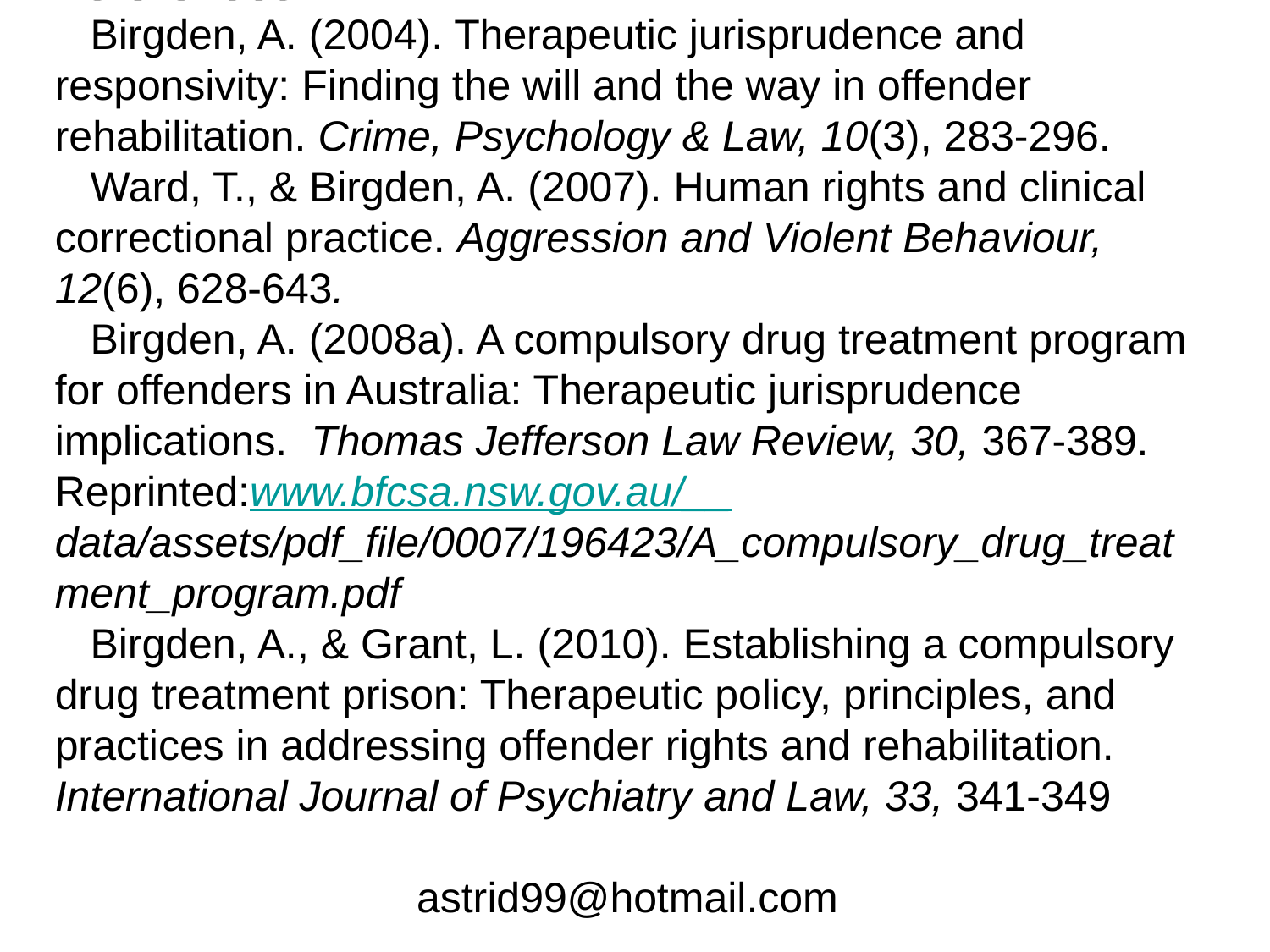

References
   Birgden, A. (2004). Therapeutic jurisprudence and responsivity: Finding the will and the way in offender rehabilitation. Crime, Psychology & Law, 10(3), 283-296.
   Ward, T., & Birgden, A. (2007). Human rights and clinical correctional practice. Aggression and Violent Behaviour, 12(6), 628-643.
   Birgden, A. (2008a). A compulsory drug treatment program for offenders in Australia: Therapeutic jurisprudence implications.  Thomas Jefferson Law Review, 30, 367-389.
Reprinted:www.bfcsa.nsw.gov.au/__ data/assets/pdf_file/0007/196423/A_compulsory_drug_treatment_program.pdf
   Birgden, A., & Grant, L. (2010). Establishing a compulsory drug treatment prison: Therapeutic policy, principles, and practices in addressing offender rights and rehabilitation.  International Journal of Psychiatry and Law, 33, 341-349

astrid99@hotmail.com